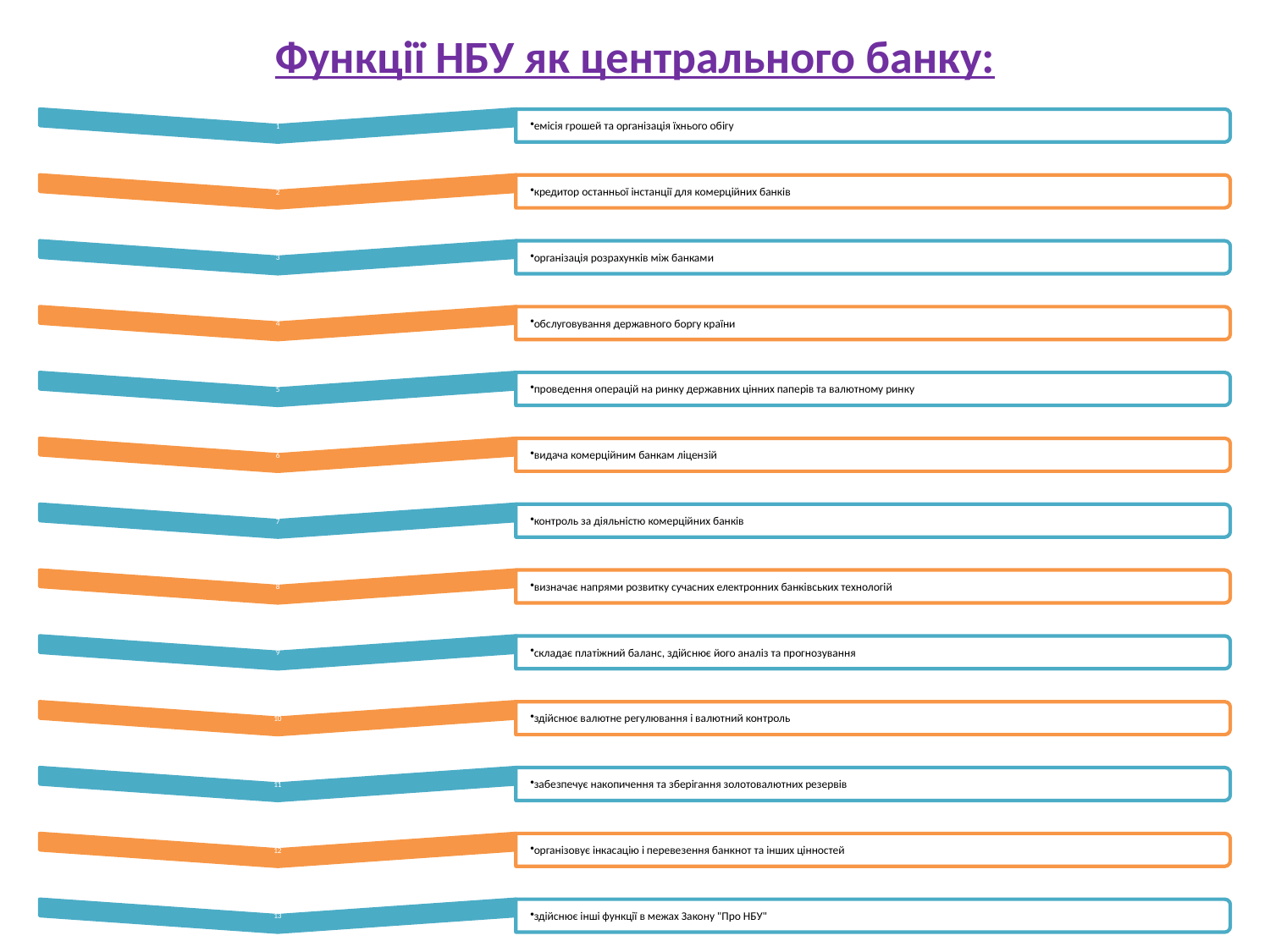

# Функції НБУ як центрального банку:
1
емісія грошей та організація їхнього обігу
2
кредитор останньої інстанції для комерційних банків
3
організація розрахунків між банками
4
5
6
7
8
9
10
11
12
13
обслуговування державного боргу країни
проведення операцій на ринку державних цінних паперів та валютному ринку
видача комерційним банкам ліцензій
контроль за діяльністю комерційних банків
визначає напрями розвитку сучасних електронних банківських технологій
складає платіжний баланс, здійснює його аналіз та прогнозування
здійснює валютне регулювання і валютний контроль
забезпечує накопичення та зберігання золотовалютних резервів
організовує інкасацію і перевезення банкнот та інших цінностей
здійснює інші функції в межах Закону "Про НБУ"